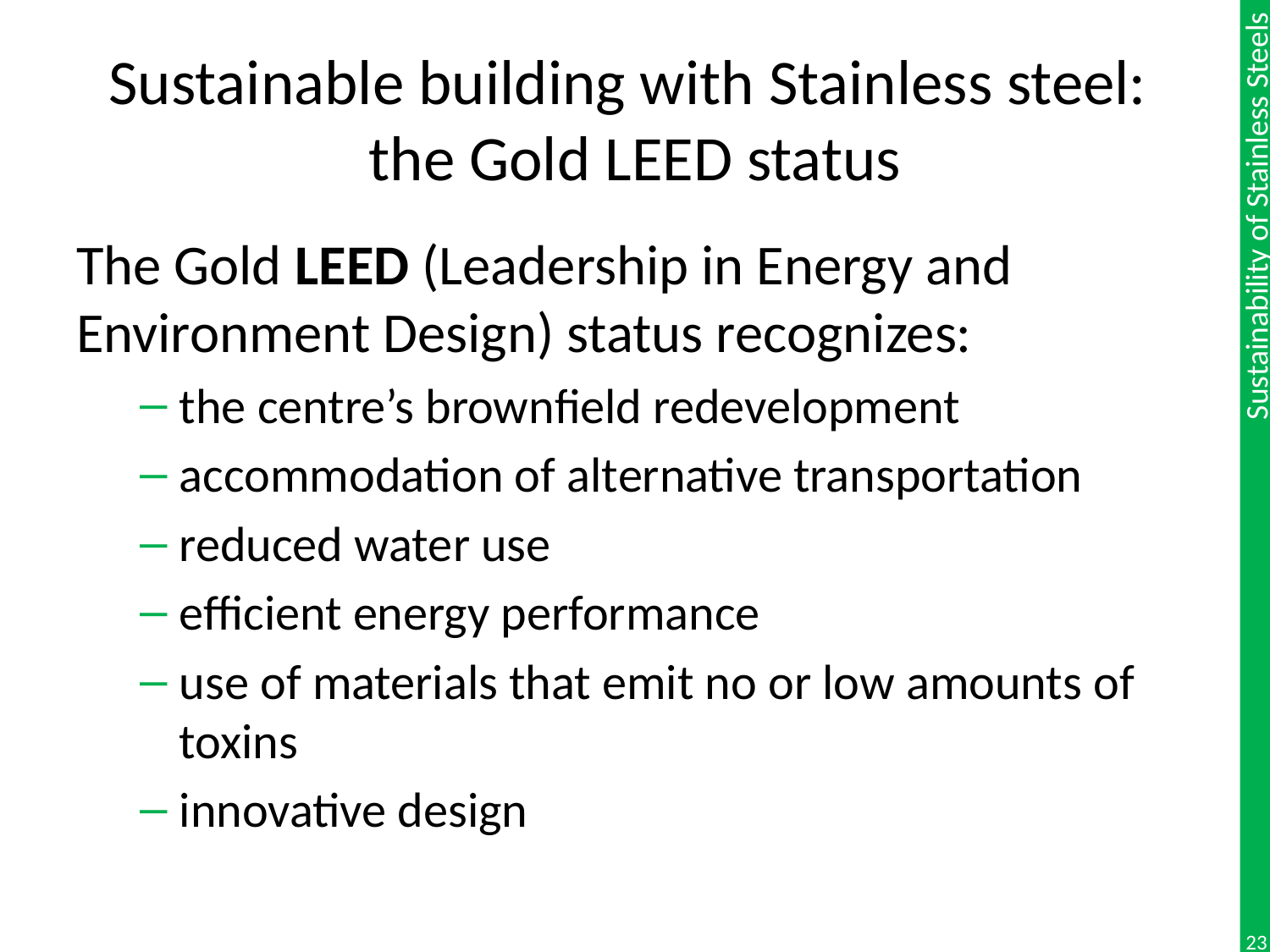

# Sustainable building with Stainless steel: the Gold LEED status
The Gold LEED (Leadership in Energy and Environment Design) status recognizes:
the centre’s brownfield redevelopment
accommodation of alternative transportation
reduced water use
efficient energy performance
use of materials that emit no or low amounts of toxins
innovative design
23